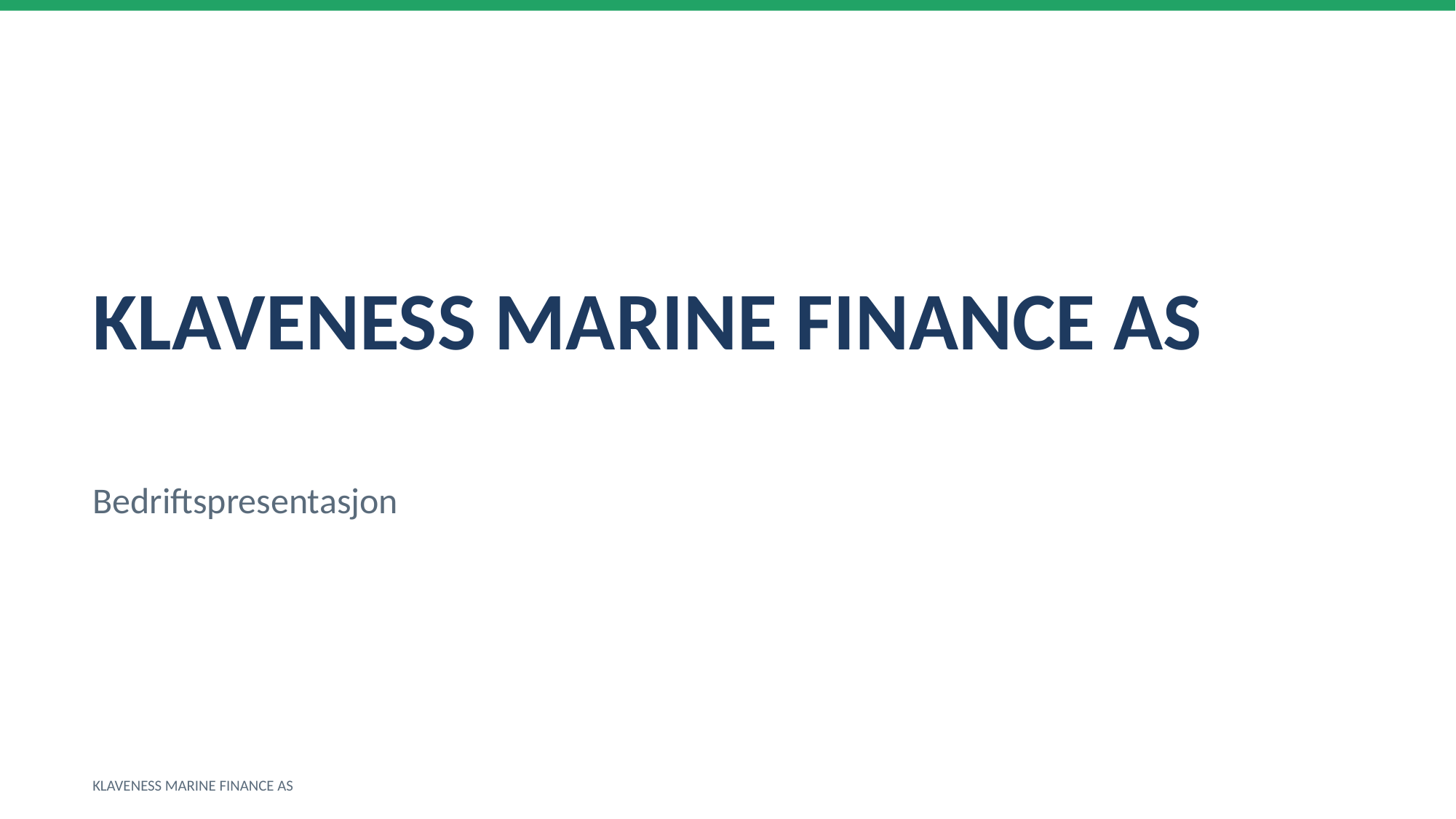

KLAVENESS MARINE FINANCE AS
Bedriftspresentasjon
KLAVENESS MARINE FINANCE AS